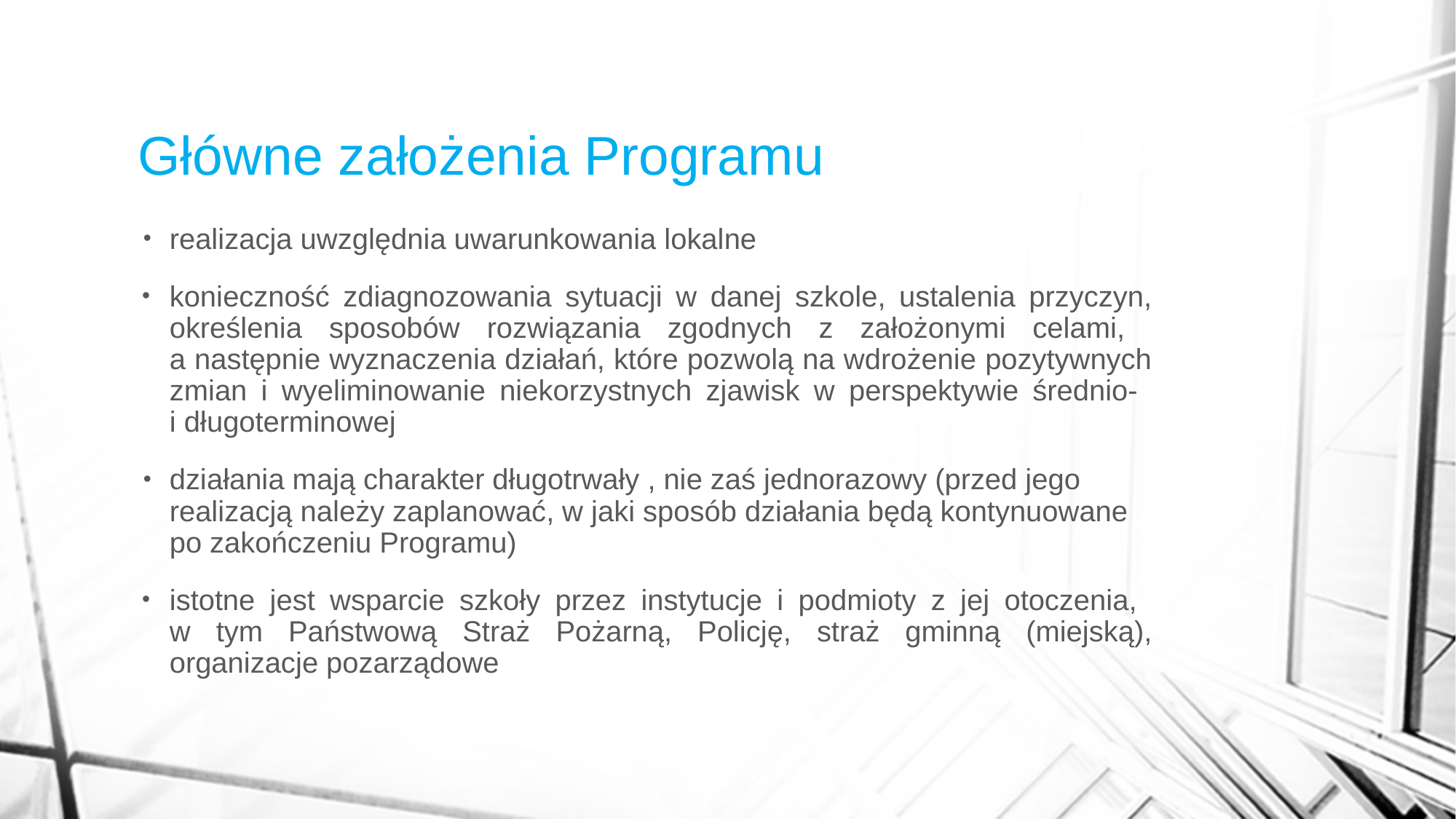

# Główne założenia Programu
realizacja uwzględnia uwarunkowania lokalne
konieczność zdiagnozowania sytuacji w danej szkole, ustalenia przyczyn, określenia sposobów rozwiązania zgodnych z założonymi celami,
a następnie wyznaczenia działań, które pozwolą na wdrożenie pozytywnych zmian i wyeliminowanie niekorzystnych zjawisk w perspektywie średnio-
i długoterminowej
działania mają charakter długotrwały , nie zaś jednorazowy (przed jego realizacją należy zaplanować, w jaki sposób działania będą kontynuowane po zakończeniu Programu)
istotne jest wsparcie szkoły przez instytucje i podmioty z jej otoczenia,
w tym Państwową Straż Pożarną, Policję, straż gminną (miejską), organizacje pozarządowe